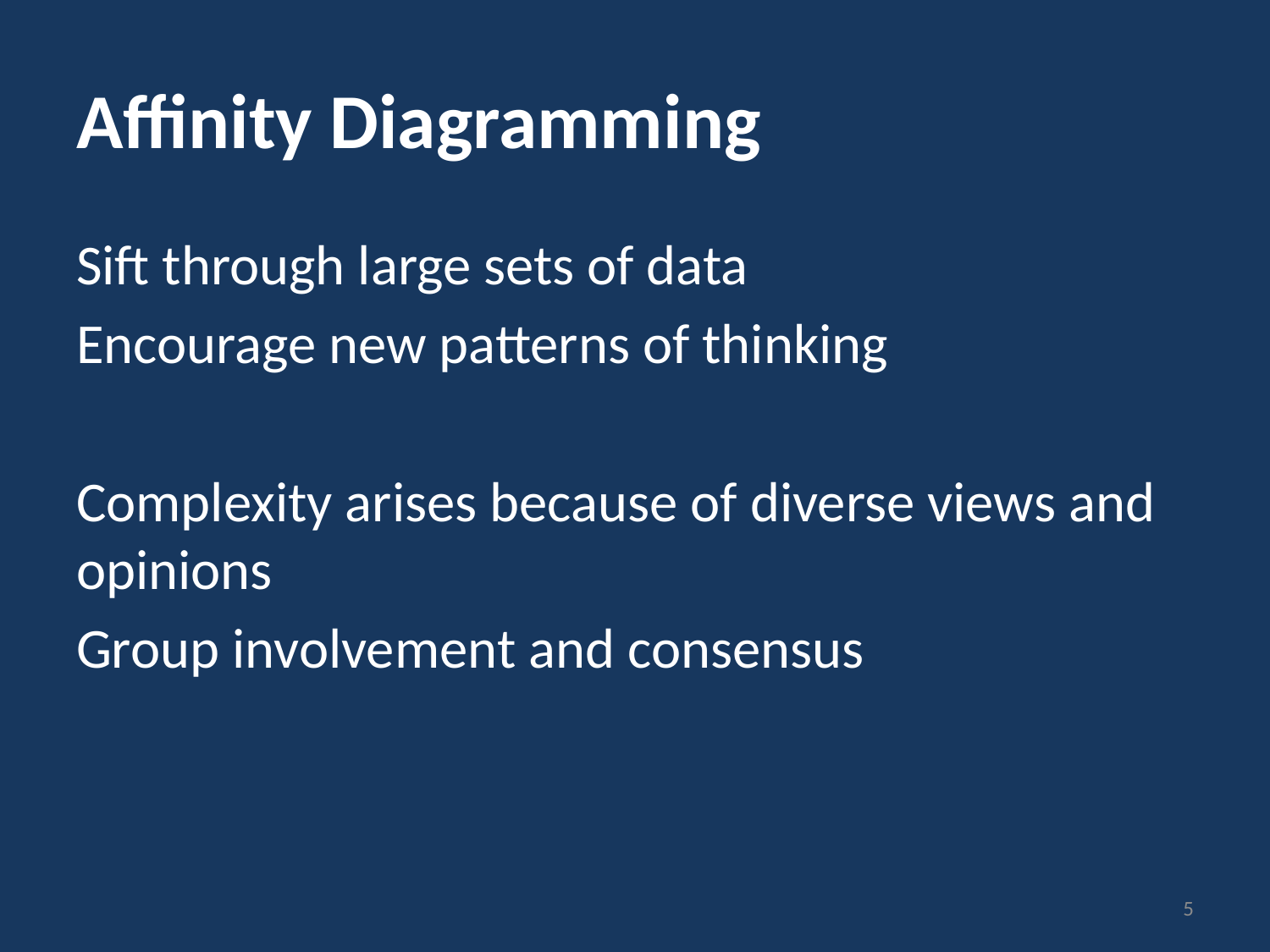

# Affinity Diagramming
Sift through large sets of data
Encourage new patterns of thinking

Complexity arises because of diverse views and opinions
Group involvement and consensus
5